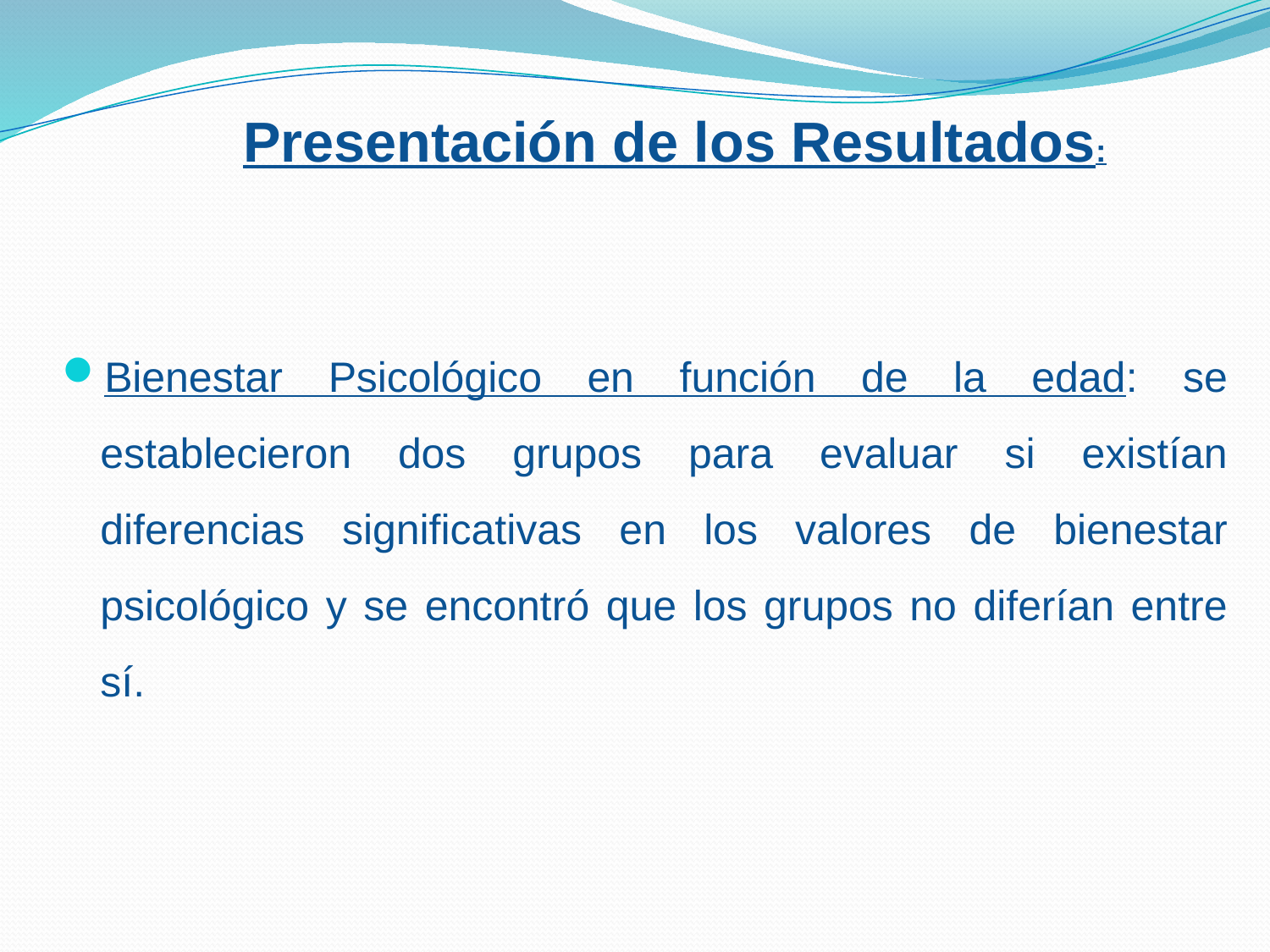

Presentación de los Resultados:

Bienestar Psicológico en función de la edad: se establecieron dos grupos para evaluar si existían diferencias significativas en los valores de bienestar psicológico y se encontró que los grupos no diferían entre sí.